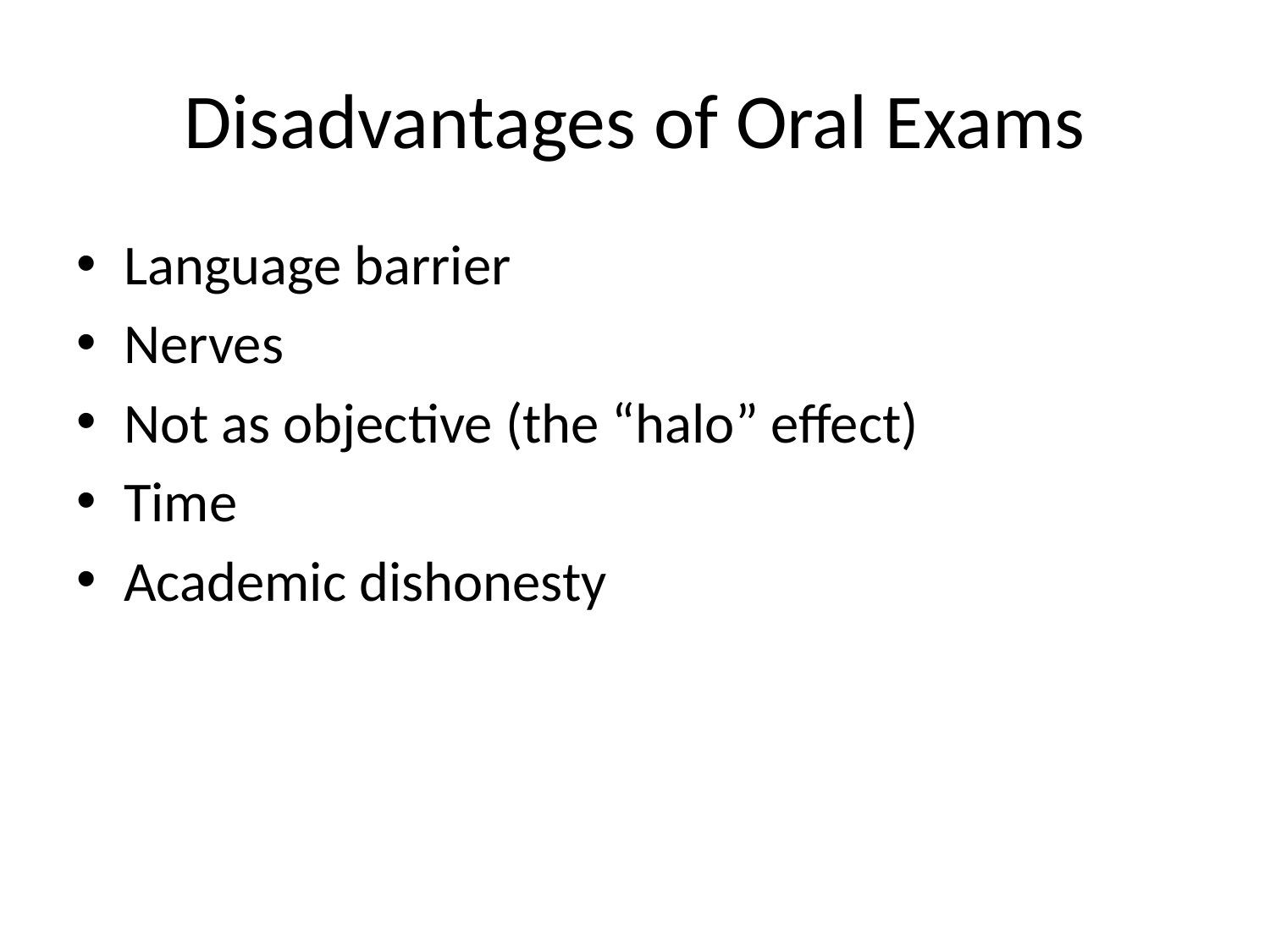

# Disadvantages of Oral Exams
Language barrier
Nerves
Not as objective (the “halo” effect)
Time
Academic dishonesty